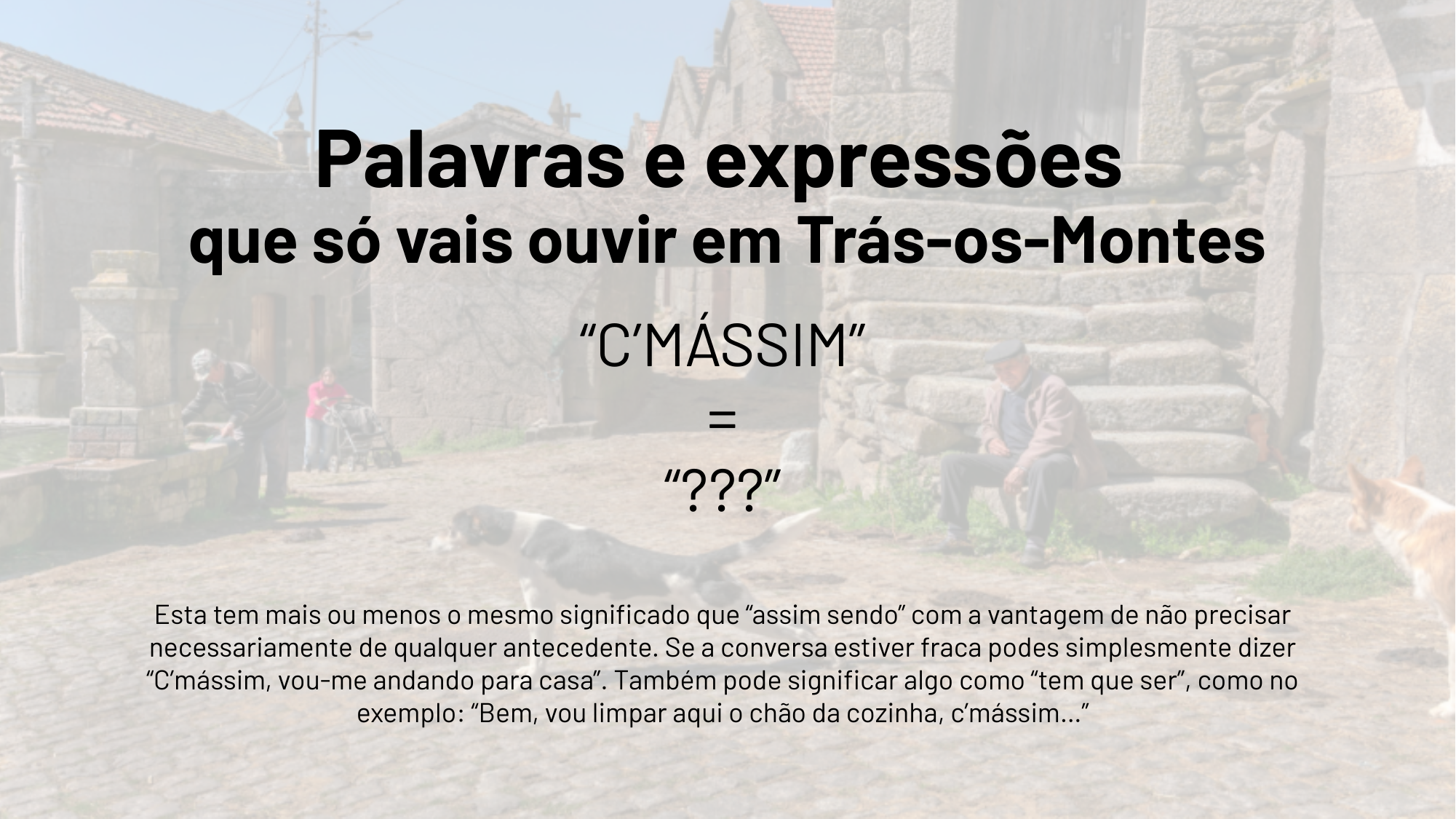

# Palavras e expressões que só vais ouvir em Trás-os-Montes
“C’MÁSSIM”
=
“???”

Esta tem mais ou menos o mesmo significado que “assim sendo” com a vantagem de não precisar necessariamente de qualquer antecedente. Se a conversa estiver fraca podes simplesmente dizer “C’mássim, vou-me andando para casa”. Também pode significar algo como “tem que ser”, como no exemplo: “Bem, vou limpar aqui o chão da cozinha, c’mássim…”